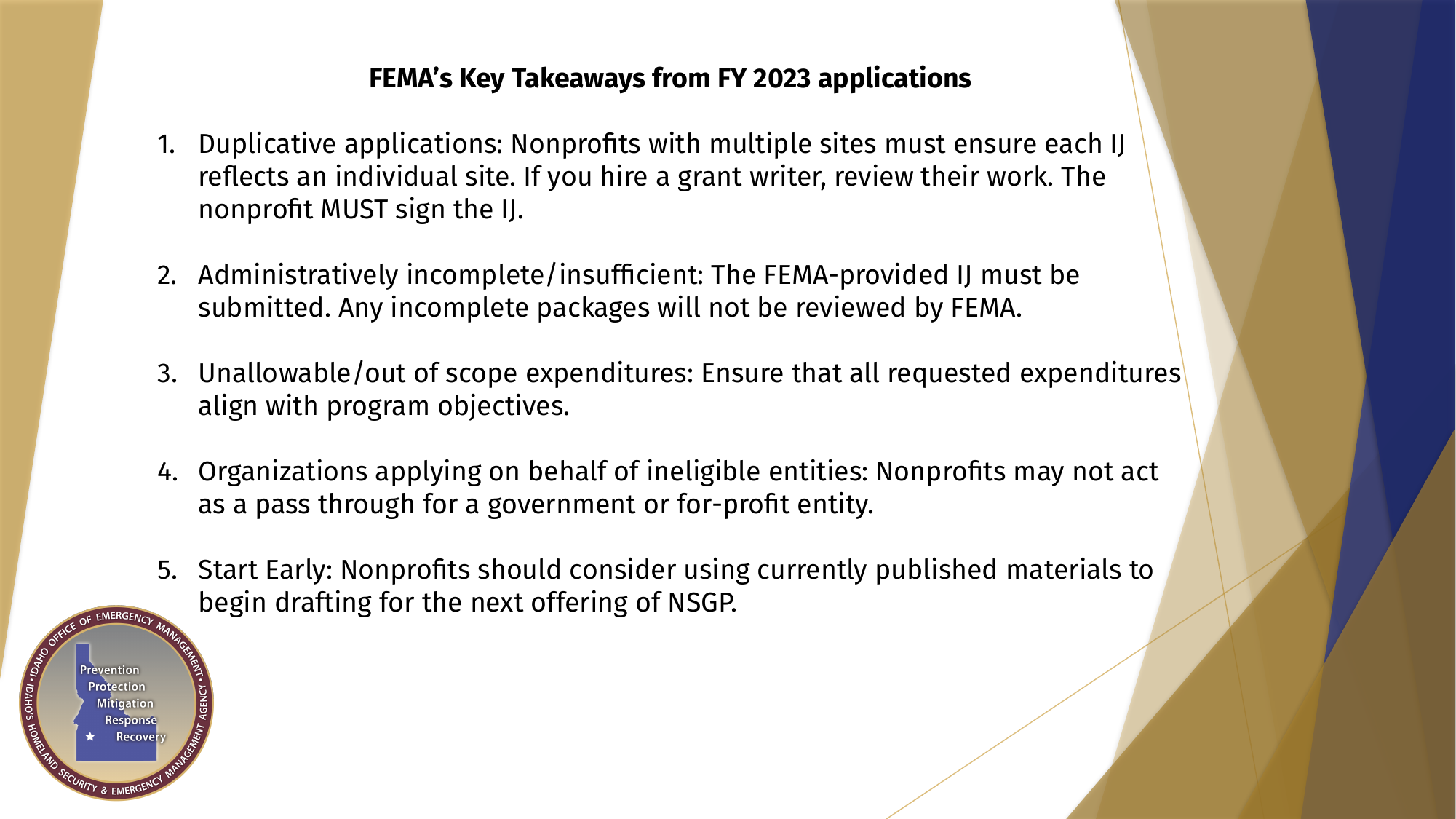

FEMA’s Key Takeaways from FY 2023 applications

Duplicative applications: Nonprofits with multiple sites must ensure each IJ reflects an individual site. If you hire a grant writer, review their work. The nonprofit MUST sign the IJ.

Administratively incomplete/insufficient: The FEMA-provided IJ must be submitted. Any incomplete packages will not be reviewed by FEMA.

Unallowable/out of scope expenditures: Ensure that all requested expenditures align with program objectives.

Organizations applying on behalf of ineligible entities: Nonprofits may not act as a pass through for a government or for-profit entity.

Start Early: Nonprofits should consider using currently published materials to begin drafting for the next offering of NSGP.